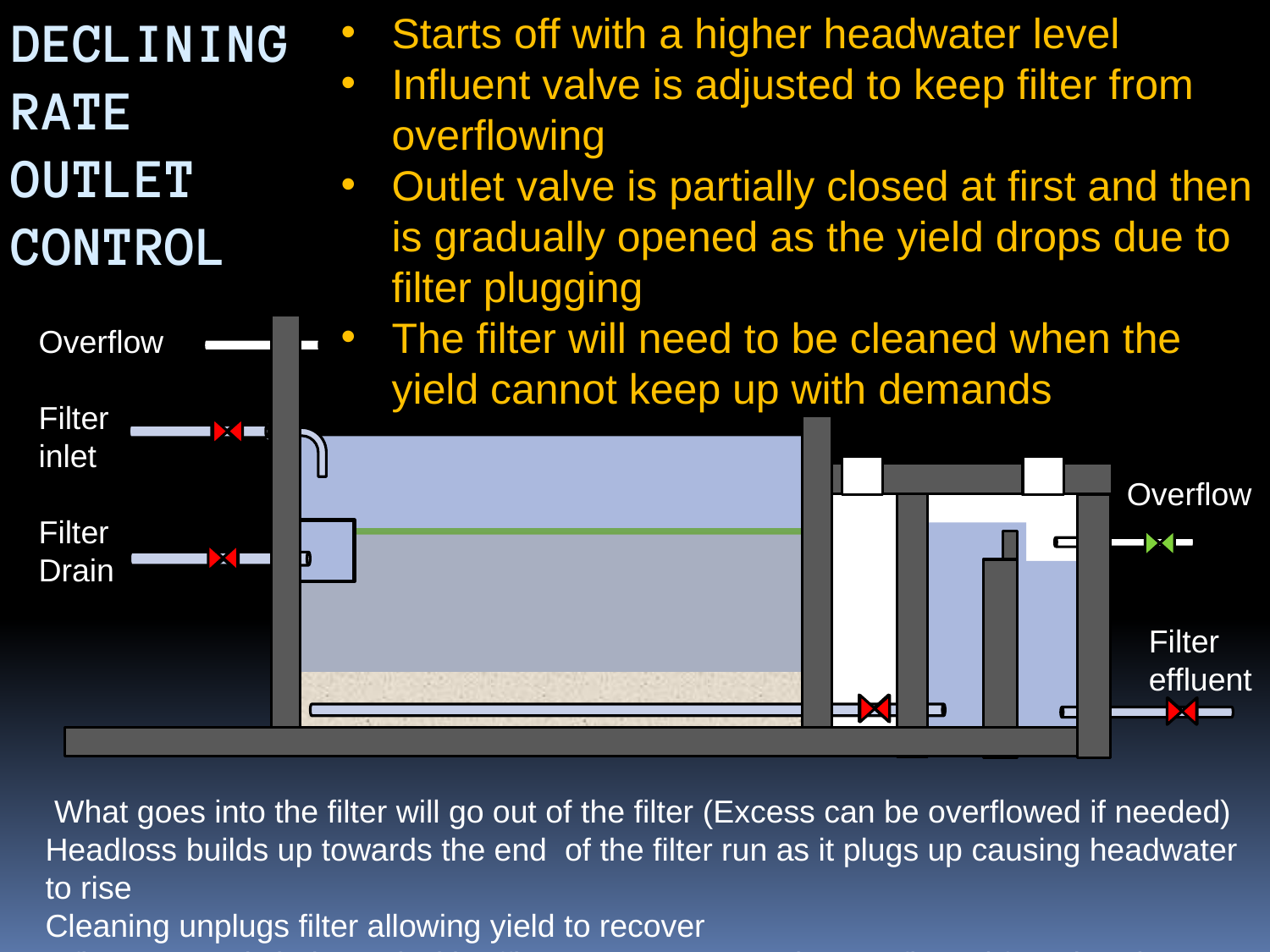

Declining Rate Outlet Control
Starts off with a higher headwater level
Influent valve is adjusted to keep filter from overflowing
Outlet valve is partially closed at first and then is gradually opened as the yield drops due to filter plugging
The filter will need to be cleaned when the yield cannot keep up with demands

Overflow

Filter inlet

Filter
Drain

Overflow

Filter effluent

 What goes into the filter will go out of the filter (Excess can be overflowed if needed)
Headloss builds up towards the end  of the filter run as it plugs up causing headwater to rise
Cleaning unplugs filter allowing yield to recover
Influent water is balanced with effluent or excess can be overflowed from headwater